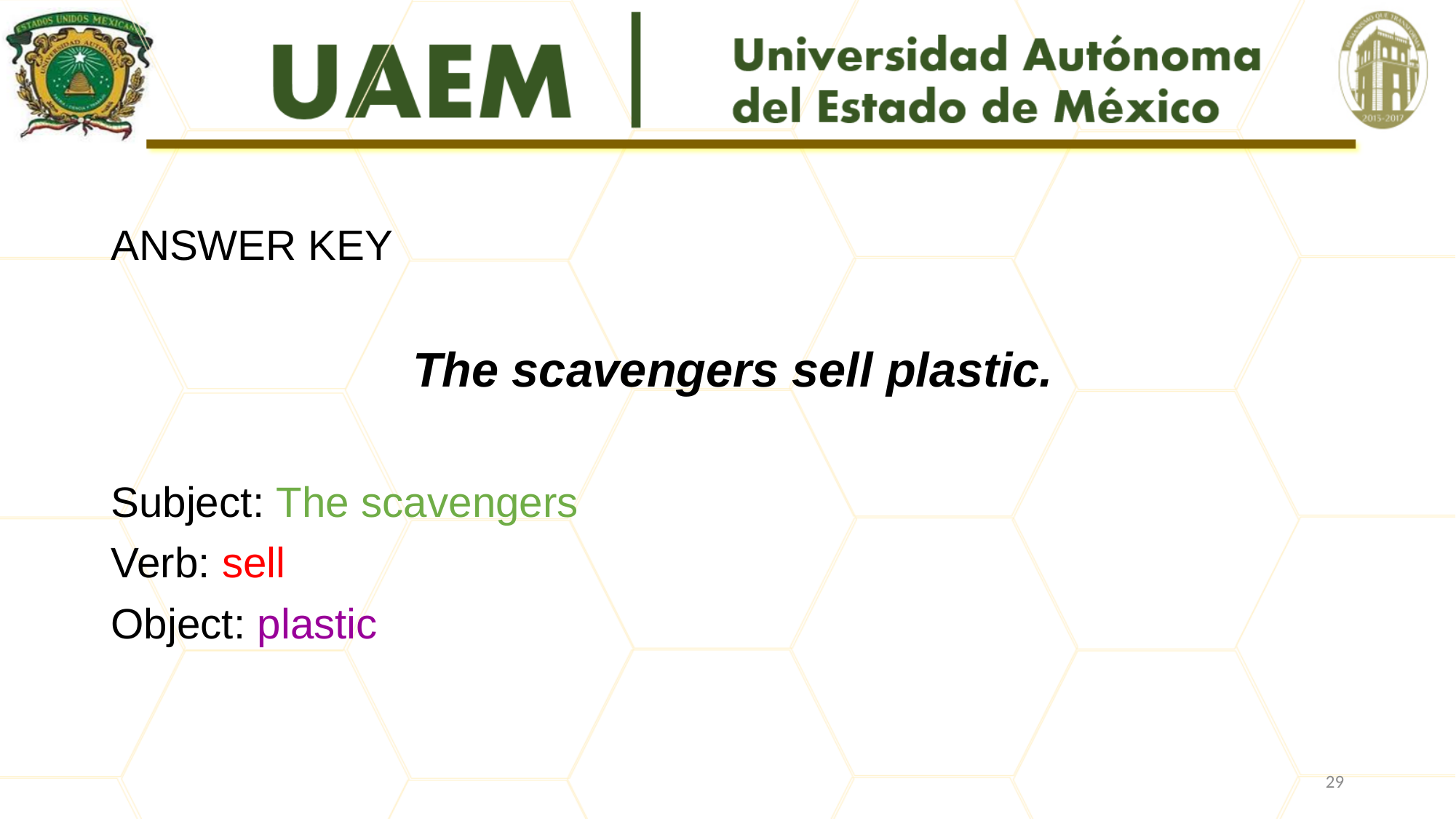

#
ANSWER KEY

 The scavengers sell plastic.

Subject: The scavengers
Verb: sell
Object: plastic
29